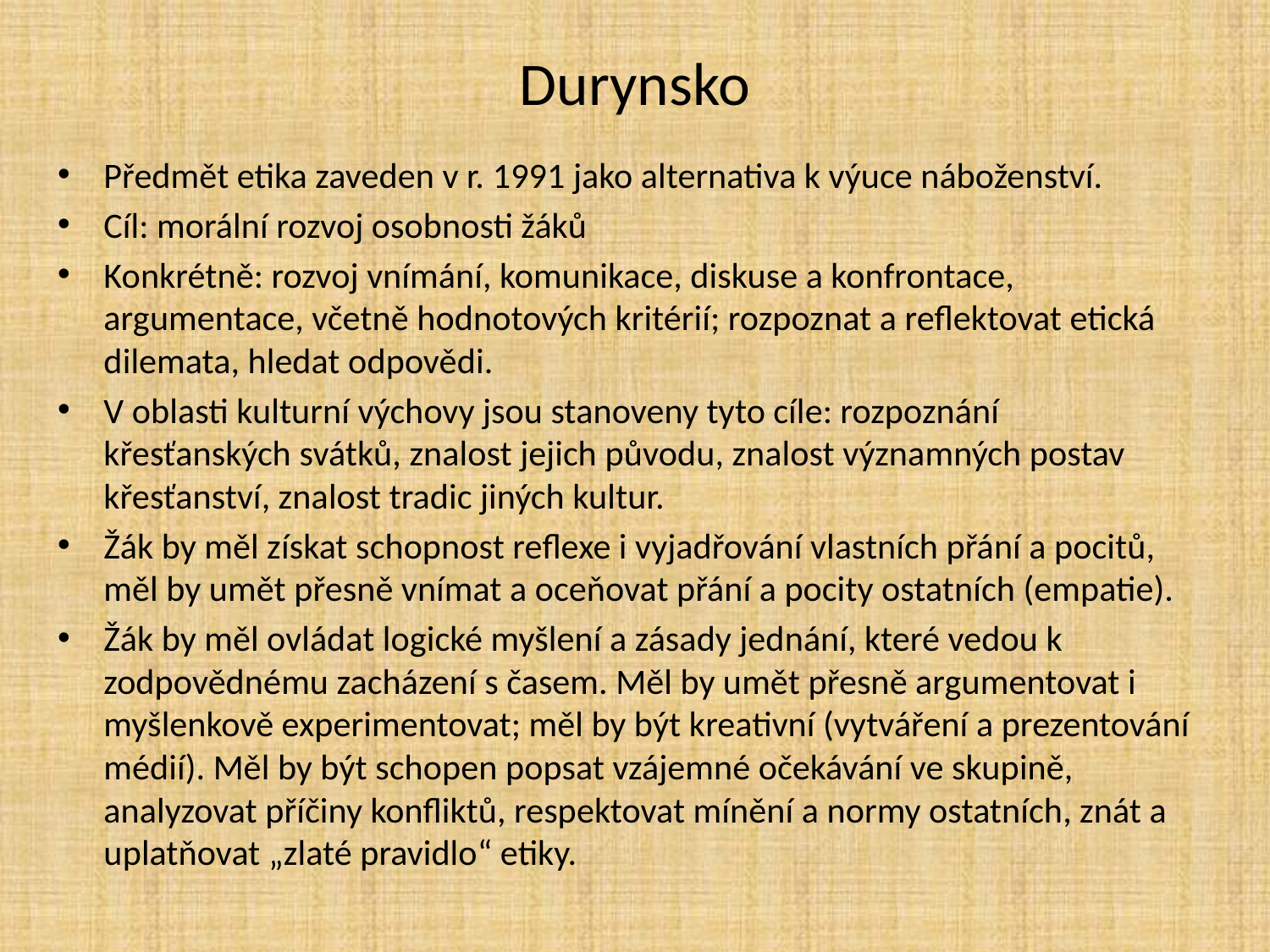

# Durynsko
Předmět etika zaveden v r. 1991 jako alternativa k výuce náboženství.
Cíl: morální rozvoj osobnosti žáků
Konkrétně: rozvoj vnímání, komunikace, diskuse a konfrontace, argumentace, včetně hodnotových kritérií; rozpoznat a reflektovat etická dilemata, hledat odpovědi.
V oblasti kulturní výchovy jsou stanoveny tyto cíle: rozpoznání křesťanských svátků, znalost jejich původu, znalost významných postav křesťanství, znalost tradic jiných kultur.
Žák by měl získat schopnost reflexe i vyjadřování vlastních přání a pocitů, měl by umět přesně vnímat a oceňovat přání a pocity ostatních (empatie).
Žák by měl ovládat logické myšlení a zásady jednání, které vedou k zodpovědnému zacházení s časem. Měl by umět přesně argumentovat i myšlenkově experimentovat; měl by být kreativní (vytváření a prezentování médií). Měl by být schopen popsat vzájemné očekávání ve skupině, analyzovat příčiny konfliktů, respektovat mínění a normy ostatních, znát a uplatňovat „zlaté pravidlo“ etiky.